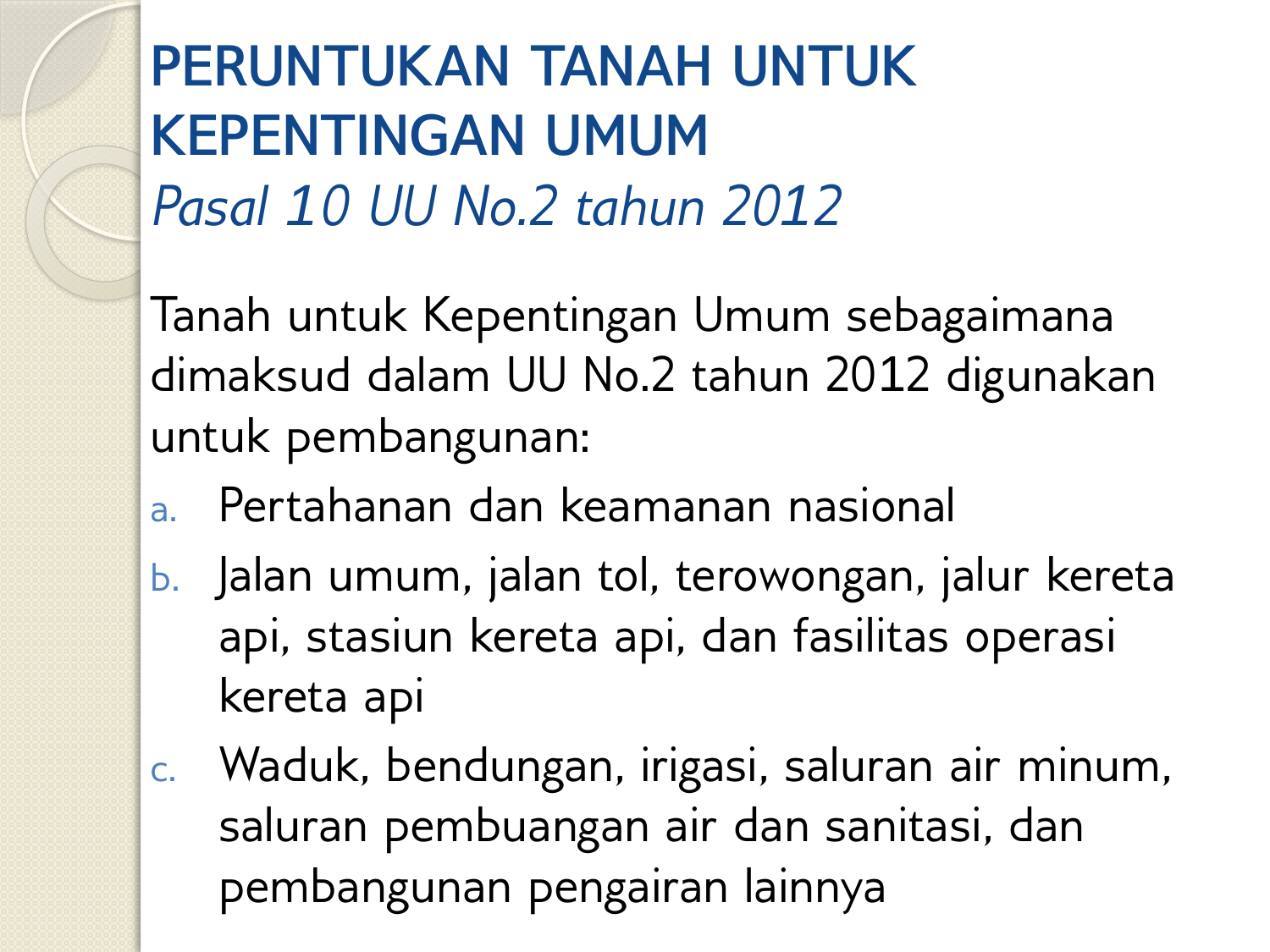

# PERUNTUKAN TANAH UNTUK KEPENTINGAN UMUM Pasal 10 UU No.2 tahun 2012
Tanah untuk Kepentingan Umum sebagaimana dimaksud dalam UU No.2 tahun 2012 digunakan untuk pembangunan:
Pertahanan dan keamanan nasional
Jalan umum, jalan tol, terowongan, jalur kereta api, stasiun kereta api, dan fasilitas operasi kereta api
Waduk, bendungan, irigasi, saluran air minum, saluran pembuangan air dan sanitasi, dan pembangunan pengairan lainnya